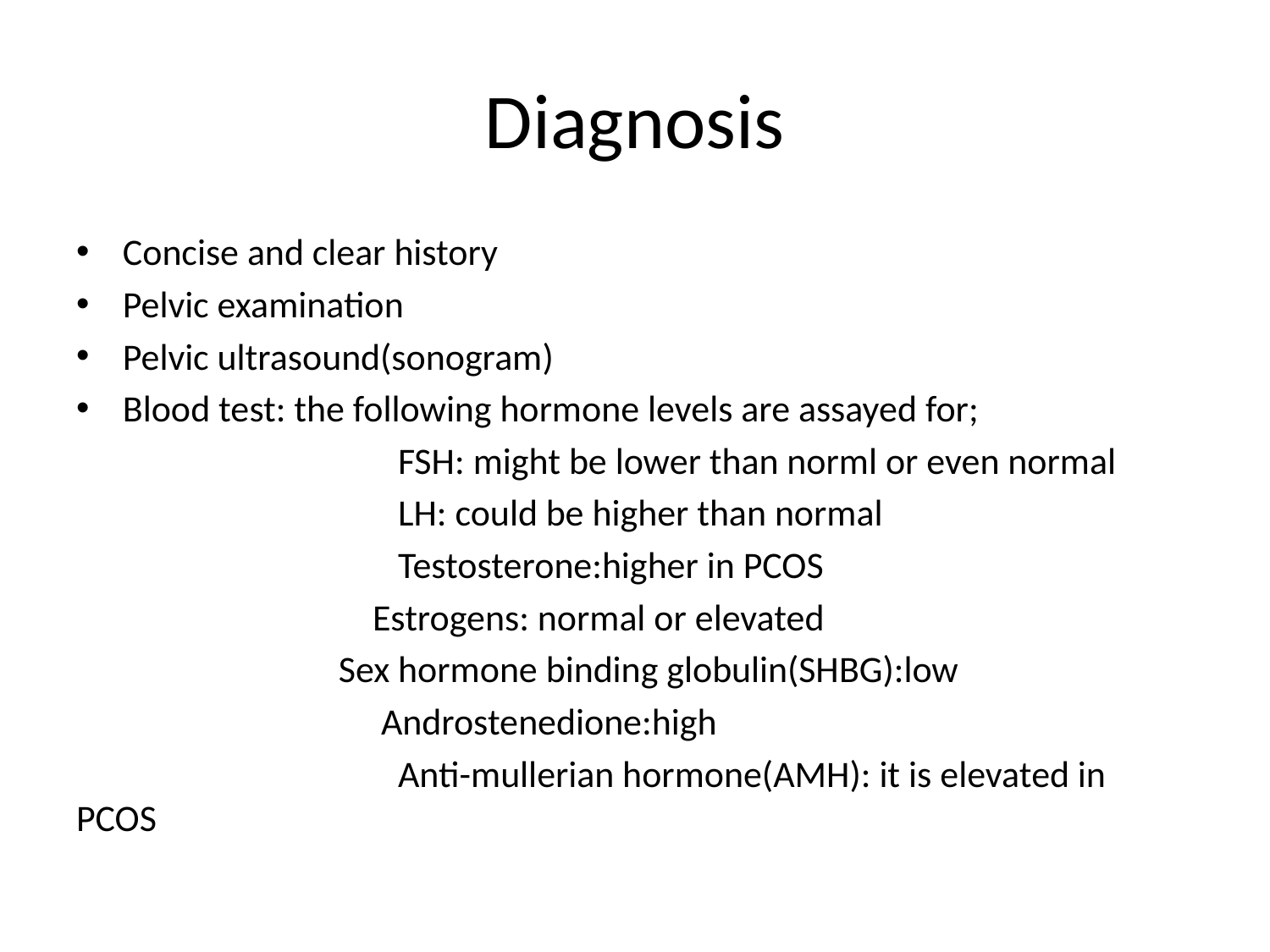

# Diagnosis
Concise and clear history
Pelvic examination
Pelvic ultrasound(sonogram)
Blood test: the following hormone levels are assayed for;
                                      FSH: might be lower than norml or even normal
                                      LH: could be higher than normal
                                      Testosterone:higher in PCOS
                                   Estrogens: normal or elevated
                               Sex hormone binding globulin(SHBG):low
                                    Androstenedione:high
                                      Anti-mullerian hormone(AMH): it is elevated in PCOS